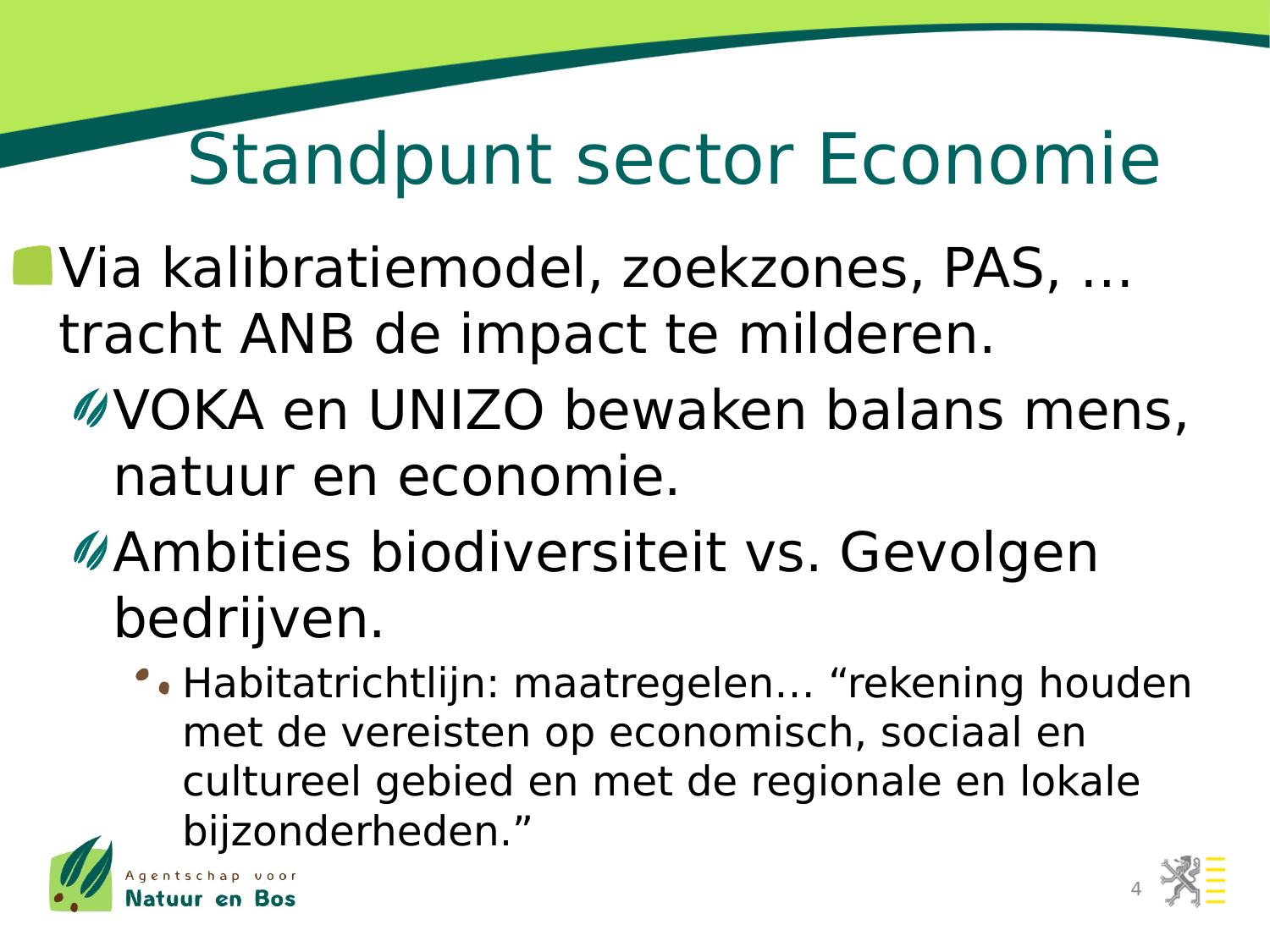

# Standpunt sector Economie
Via kalibratiemodel, zoekzones, PAS, … tracht ANB de impact te milderen.
VOKA en UNIZO bewaken balans mens, natuur en economie.
Ambities biodiversiteit vs. Gevolgen bedrijven.
Habitatrichtlijn: maatregelen… “rekening houden met de vereisten op economisch, sociaal en cultureel gebied en met de regionale en lokale bijzonderheden.”

4